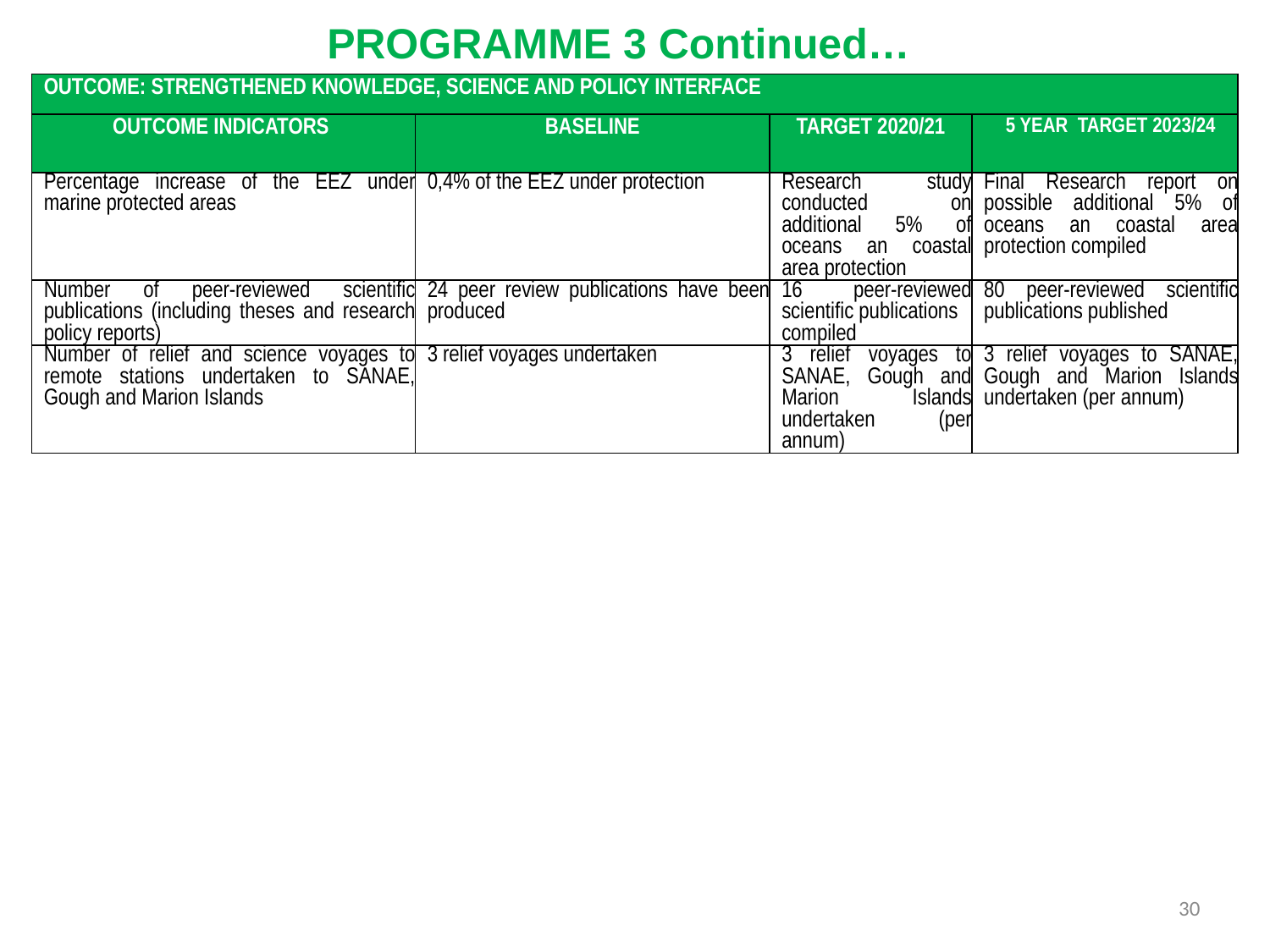

PROGRAMME 3 Continued…
| OUTCOME: STRENGTHENED KNOWLEDGE, SCIENCE AND POLICY INTERFACE |  |  |  |
| --- | --- | --- | --- |
| OUTCOME INDICATORS | BASELINE | TARGET 2020/21 | 5 YEAR TARGET 2023/24 |
| Percentage increase of the EEZ under marine protected areas | 0,4% of the EEZ under protection | Research study conducted on additional 5% of oceans an coastal area protection | Final Research report on possible additional 5% of oceans an coastal area protection compiled |
| Number of peer-reviewed scientific publications (including theses and research policy reports) | 24 peer review publications have been produced | 16 peer-reviewed scientific publications compiled | 80 peer-reviewed scientific publications published |
| Number of relief and science voyages to remote stations undertaken to SANAE, Gough and Marion Islands | 3 relief voyages undertaken | 3 relief voyages to SANAE, Gough and Marion Islands undertaken (per annum) | 3 relief voyages to SANAE, Gough and Marion Islands undertaken (per annum) |
30